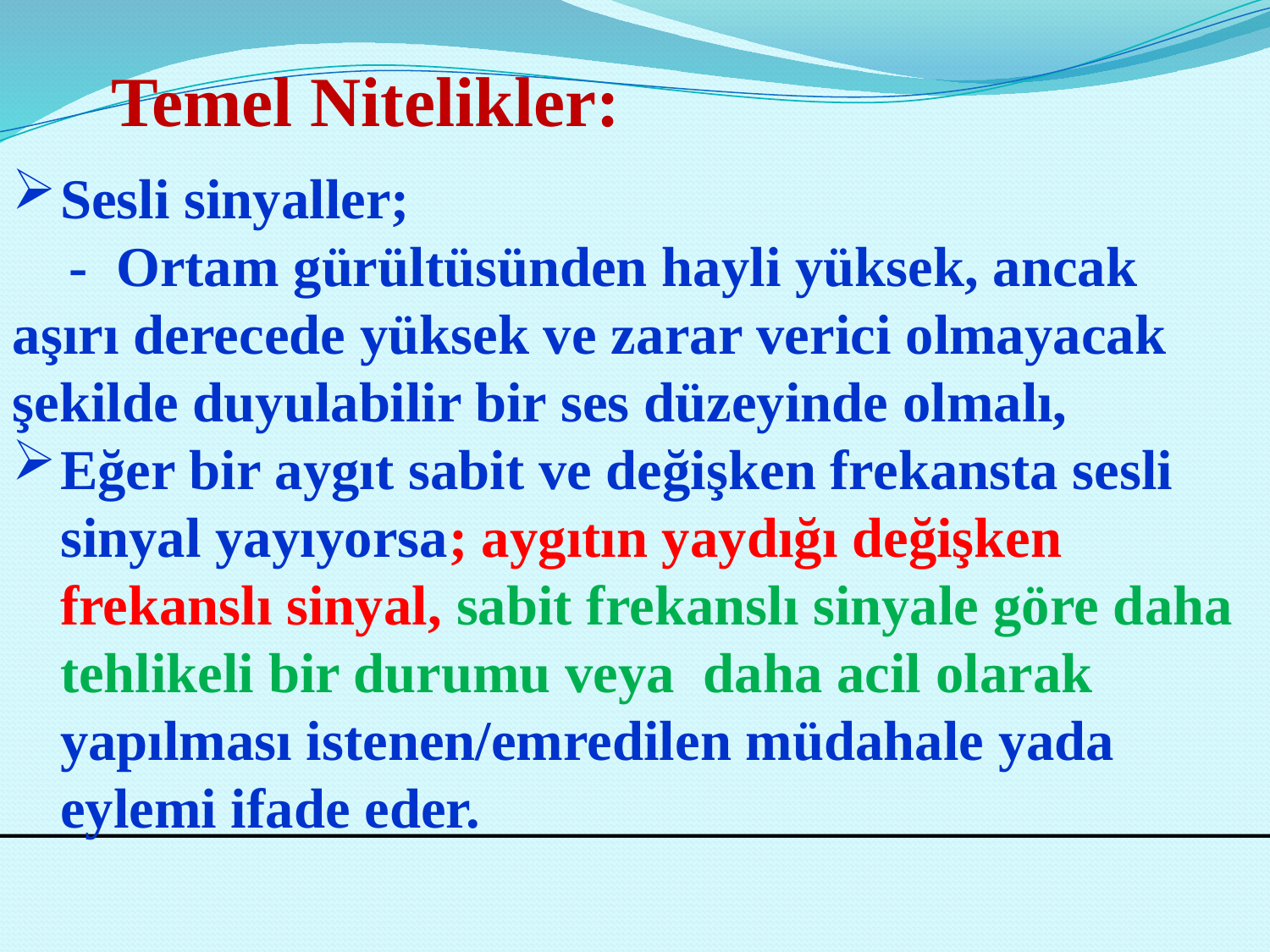

Temel Nitelikler:

Sesli sinyaller;
    -  Ortam gürültüsünden hayli yüksek, ancak aşırı derecede yüksek ve zarar verici olmayacak şekilde duyulabilir bir ses düzeyinde olmalı,
Eğer bir aygıt sabit ve değişken frekansta sesli sinyal yayıyorsa; aygıtın yaydığı değişken frekanslı sinyal, sabit frekanslı sinyale göre daha tehlikeli bir durumu veya  daha acil olarak yapılması istenen/emredilen müdahale yada eylemi ifade eder.